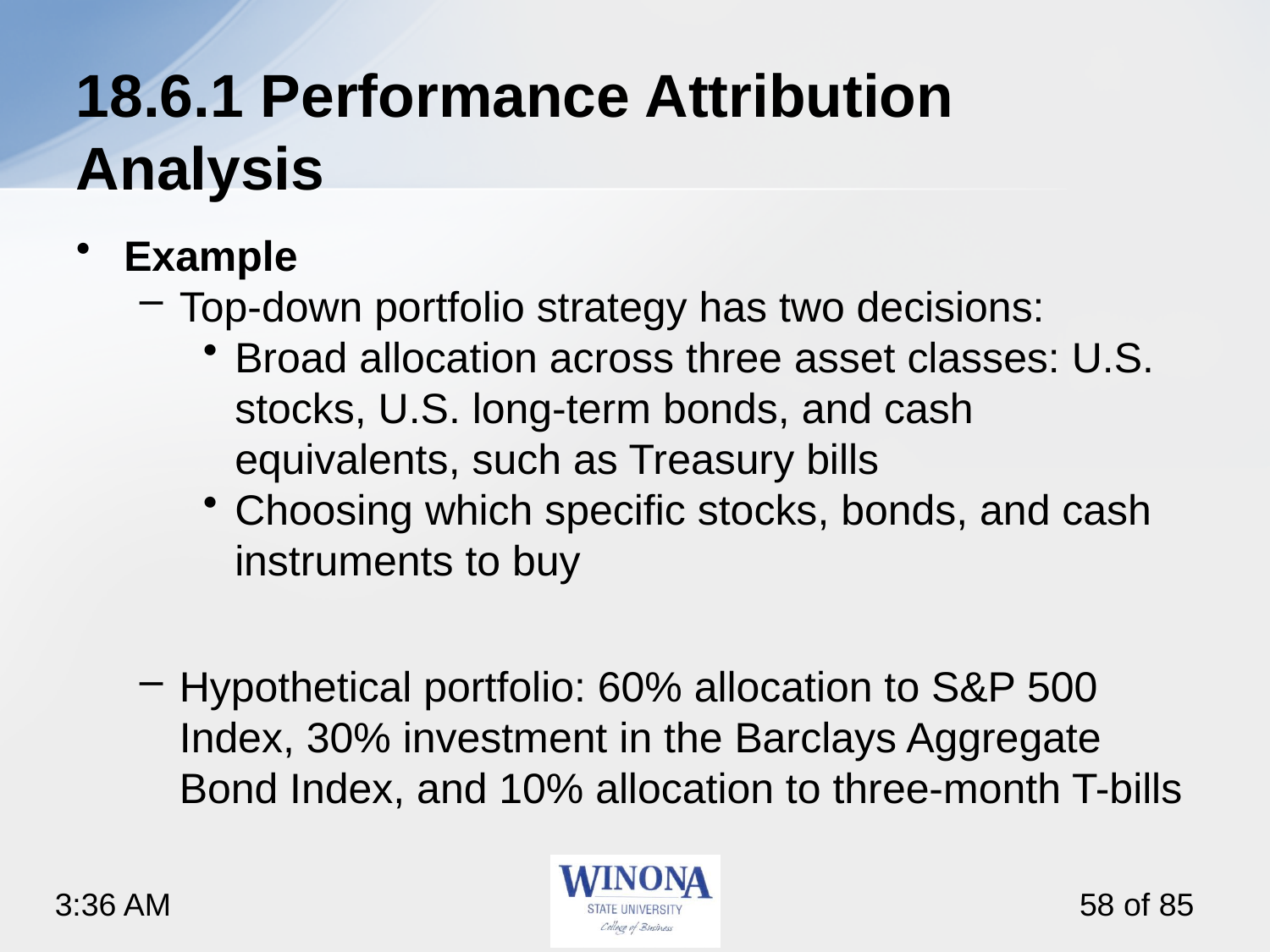

# 18.6.1 Performance Attribution Analysis
Example
Top-down portfolio strategy has two decisions:
Broad allocation across three asset classes: U.S. stocks, U.S. long-term bonds, and cash equivalents, such as Treasury bills
Choosing which specific stocks, bonds, and cash instruments to buy

Hypothetical portfolio: 60% allocation to S&P 500 Index, 30% investment in the Barclays Aggregate Bond Index, and 10% allocation to three-month T-bills